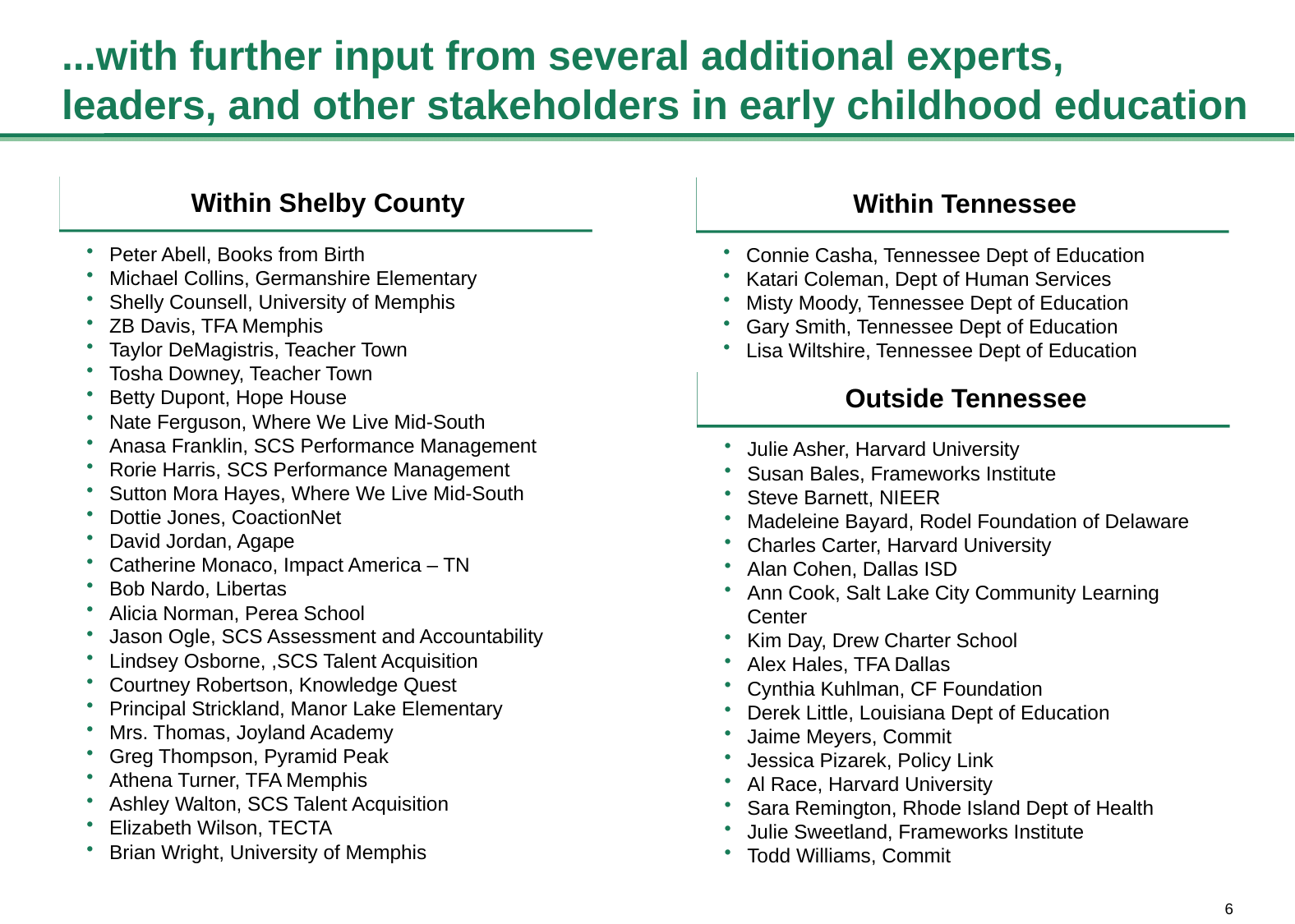

# ...with further input from several additional experts, leaders, and other stakeholders in early childhood education
Within Shelby County
Within Tennessee
Peter Abell, Books from Birth
Michael Collins, Germanshire Elementary
Shelly Counsell, University of Memphis
ZB Davis, TFA Memphis
Taylor DeMagistris, Teacher Town
Tosha Downey, Teacher Town
Betty Dupont, Hope House
Nate Ferguson, Where We Live Mid-South
Anasa Franklin, SCS Performance Management
Rorie Harris, SCS Performance Management
Sutton Mora Hayes, Where We Live Mid-South
Dottie Jones, CoactionNet
David Jordan, Agape
Catherine Monaco, Impact America – TN
Bob Nardo, Libertas
Alicia Norman, Perea School
Jason Ogle, SCS Assessment and Accountability
Lindsey Osborne, ,SCS Talent Acquisition
Courtney Robertson, Knowledge Quest
Principal Strickland, Manor Lake Elementary
Mrs. Thomas, Joyland Academy
Greg Thompson, Pyramid Peak
Athena Turner, TFA Memphis
Ashley Walton, SCS Talent Acquisition
Elizabeth Wilson, TECTA
Brian Wright, University of Memphis

Connie Casha, Tennessee Dept of Education
Katari Coleman, Dept of Human Services
Misty Moody, Tennessee Dept of Education
Gary Smith, Tennessee Dept of Education
Lisa Wiltshire, Tennessee Dept of Education

Outside Tennessee
Julie Asher, Harvard University
Susan Bales, Frameworks Institute
Steve Barnett, NIEER
Madeleine Bayard, Rodel Foundation of Delaware
Charles Carter, Harvard University
Alan Cohen, Dallas ISD
Ann Cook, Salt Lake City Community Learning Center
Kim Day, Drew Charter School
Alex Hales, TFA Dallas
Cynthia Kuhlman, CF Foundation
Derek Little, Louisiana Dept of Education
Jaime Meyers, Commit
Jessica Pizarek, Policy Link
Al Race, Harvard University
Sara Remington, Rhode Island Dept of Health
Julie Sweetland, Frameworks Institute
Todd Williams, Commit